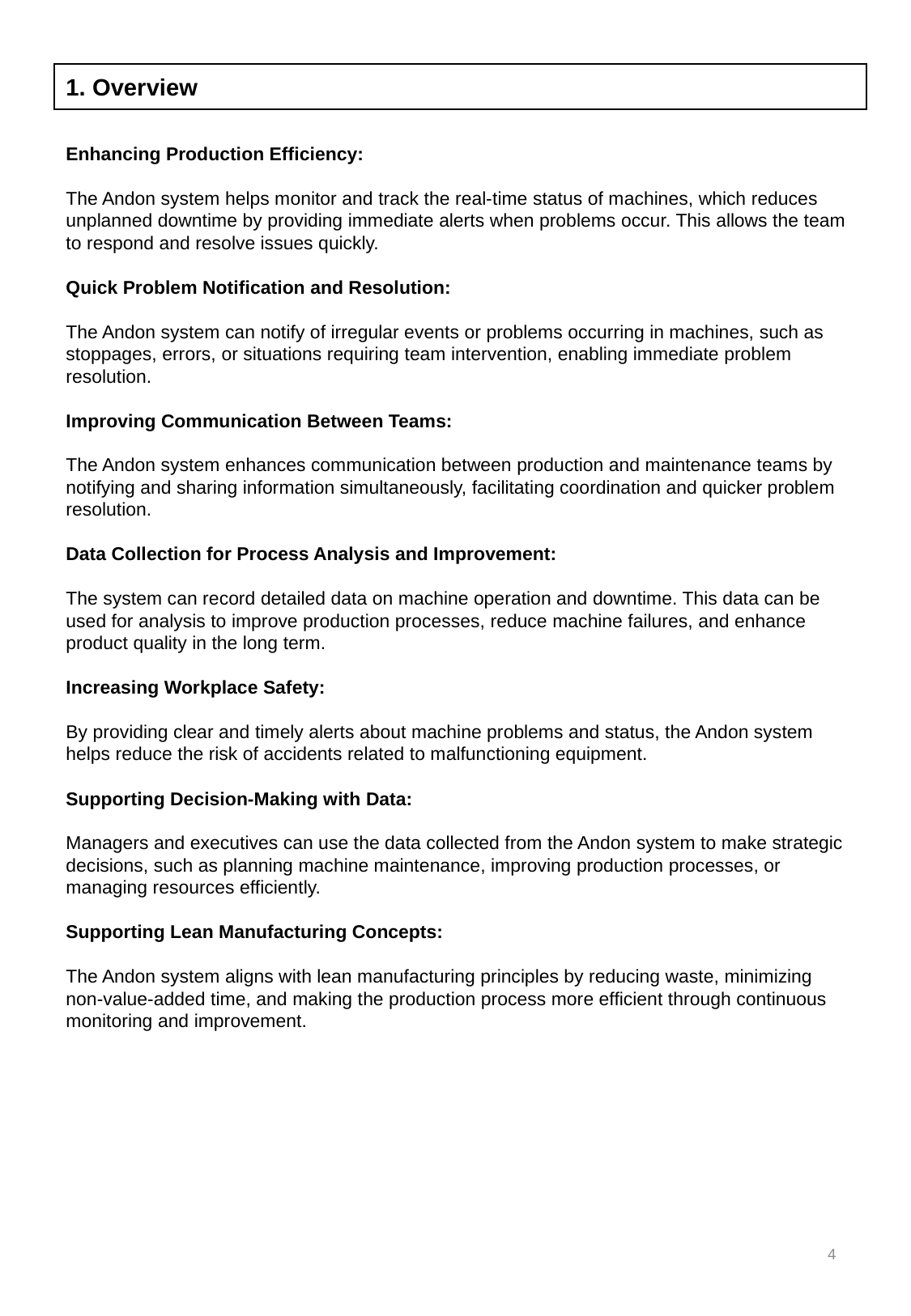

1. Overview
Enhancing Production Efficiency:

The Andon system helps monitor and track the real-time status of machines, which reduces unplanned downtime by providing immediate alerts when problems occur. This allows the team to respond and resolve issues quickly.

Quick Problem Notification and Resolution:

The Andon system can notify of irregular events or problems occurring in machines, such as stoppages, errors, or situations requiring team intervention, enabling immediate problem resolution.

Improving Communication Between Teams:

The Andon system enhances communication between production and maintenance teams by notifying and sharing information simultaneously, facilitating coordination and quicker problem resolution.

Data Collection for Process Analysis and Improvement:

The system can record detailed data on machine operation and downtime. This data can be used for analysis to improve production processes, reduce machine failures, and enhance product quality in the long term.

Increasing Workplace Safety:

By providing clear and timely alerts about machine problems and status, the Andon system helps reduce the risk of accidents related to malfunctioning equipment.

Supporting Decision-Making with Data:

Managers and executives can use the data collected from the Andon system to make strategic decisions, such as planning machine maintenance, improving production processes, or managing resources efficiently.

Supporting Lean Manufacturing Concepts:

The Andon system aligns with lean manufacturing principles by reducing waste, minimizing non-value-added time, and making the production process more efficient through continuous monitoring and improvement.
4